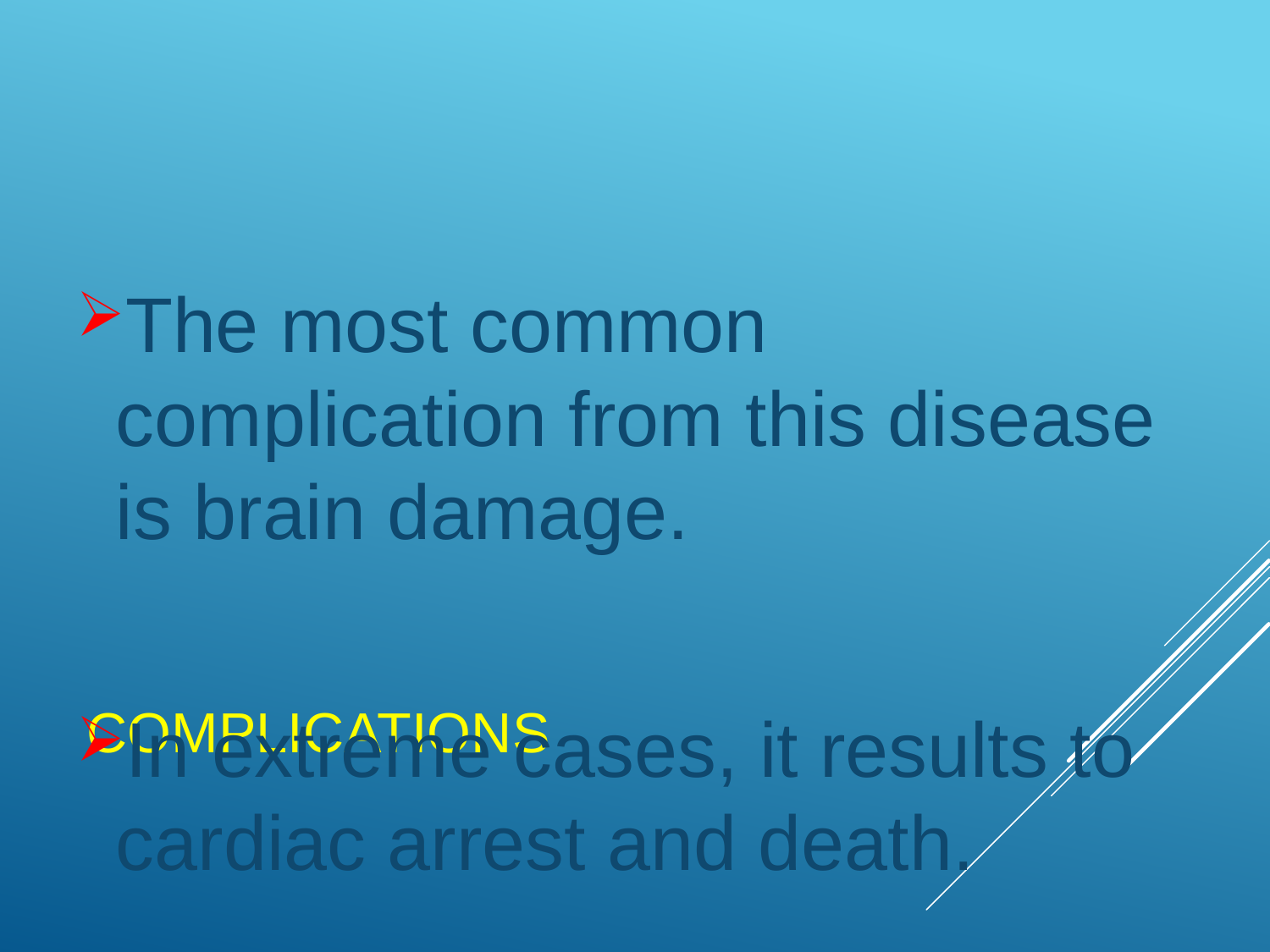

The most common complication from this disease is brain damage.

In extreme cases, it results to cardiac arrest and death.
# COMPLICATIONS